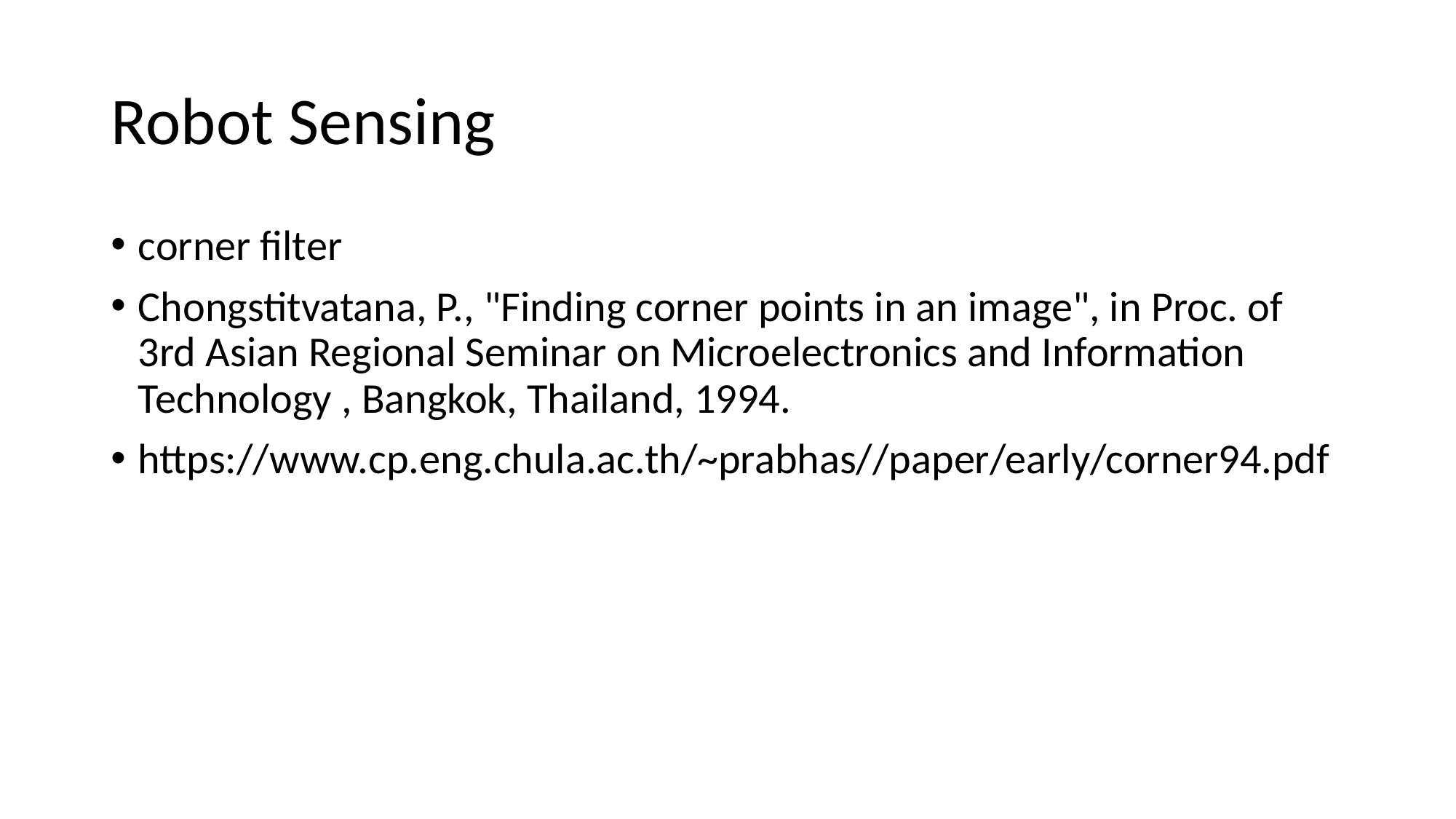

# Robot Sensing
corner filter
Chongstitvatana, P., "Finding corner points in an image", in Proc. of 3rd Asian Regional Seminar on Microelectronics and Information Technology , Bangkok, Thailand, 1994.
https://www.cp.eng.chula.ac.th/~prabhas//paper/early/corner94.pdf